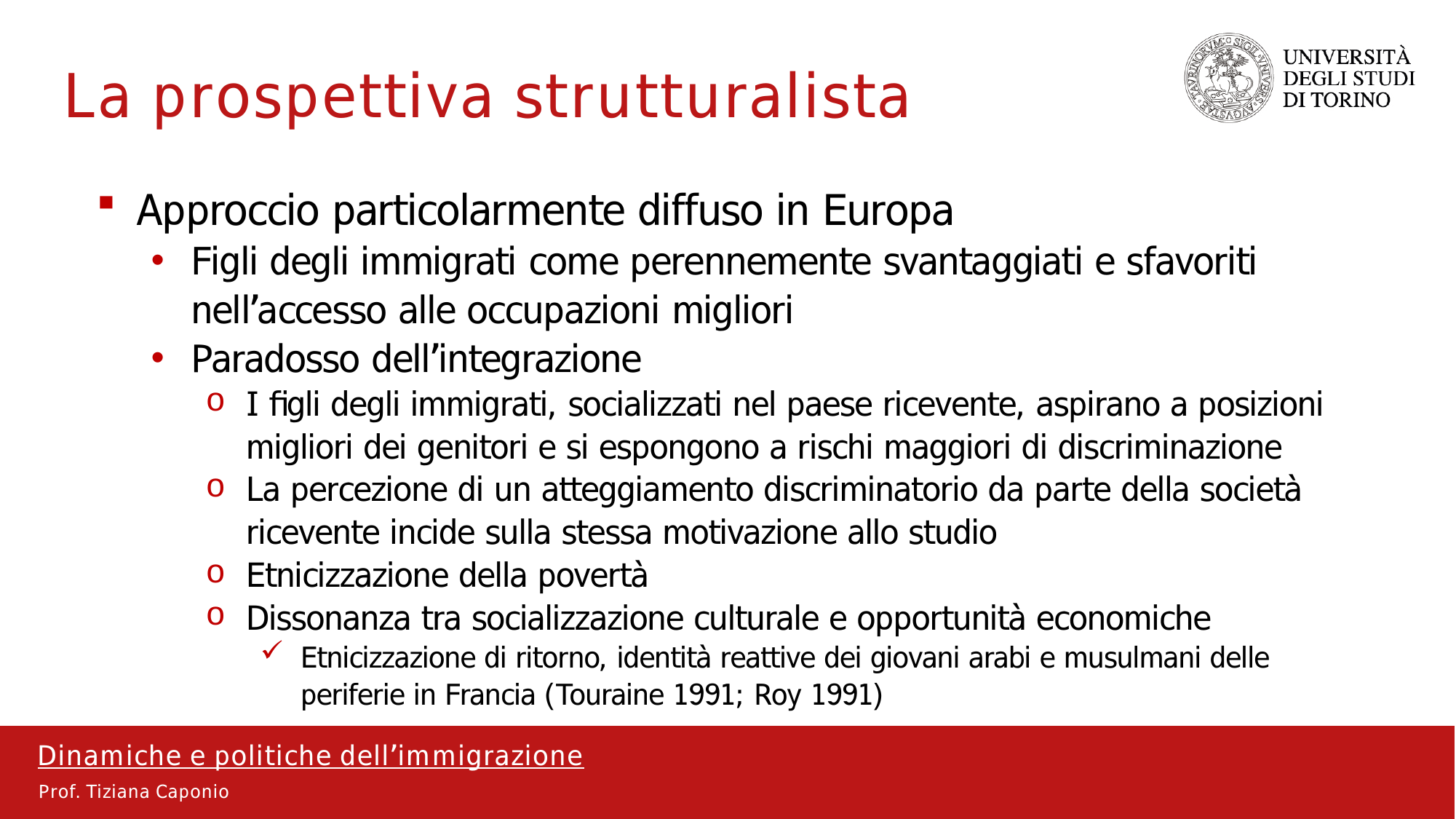

La prospettiva strutturalista

Approccio particolarmente diffuso in Europa
Figli degli immigrati come perennemente svantaggiati e sfavoriti nell’accesso alle occupazioni migliori
Paradosso dell’integrazione
I figli degli immigrati, socializzati nel paese ricevente, aspirano a posizioni migliori dei genitori e si espongono a rischi maggiori di discriminazione
La percezione di un atteggiamento discriminatorio da parte della società ricevente incide sulla stessa motivazione allo studio
Etnicizzazione della povertà
Dissonanza tra socializzazione culturale e opportunità economiche
Etnicizzazione di ritorno, identità reattive dei giovani arabi e musulmani delle periferie in Francia (Touraine 1991; Roy 1991)
Dinamiche e politiche dell’immigrazione
Prof. Tiziana Caponio